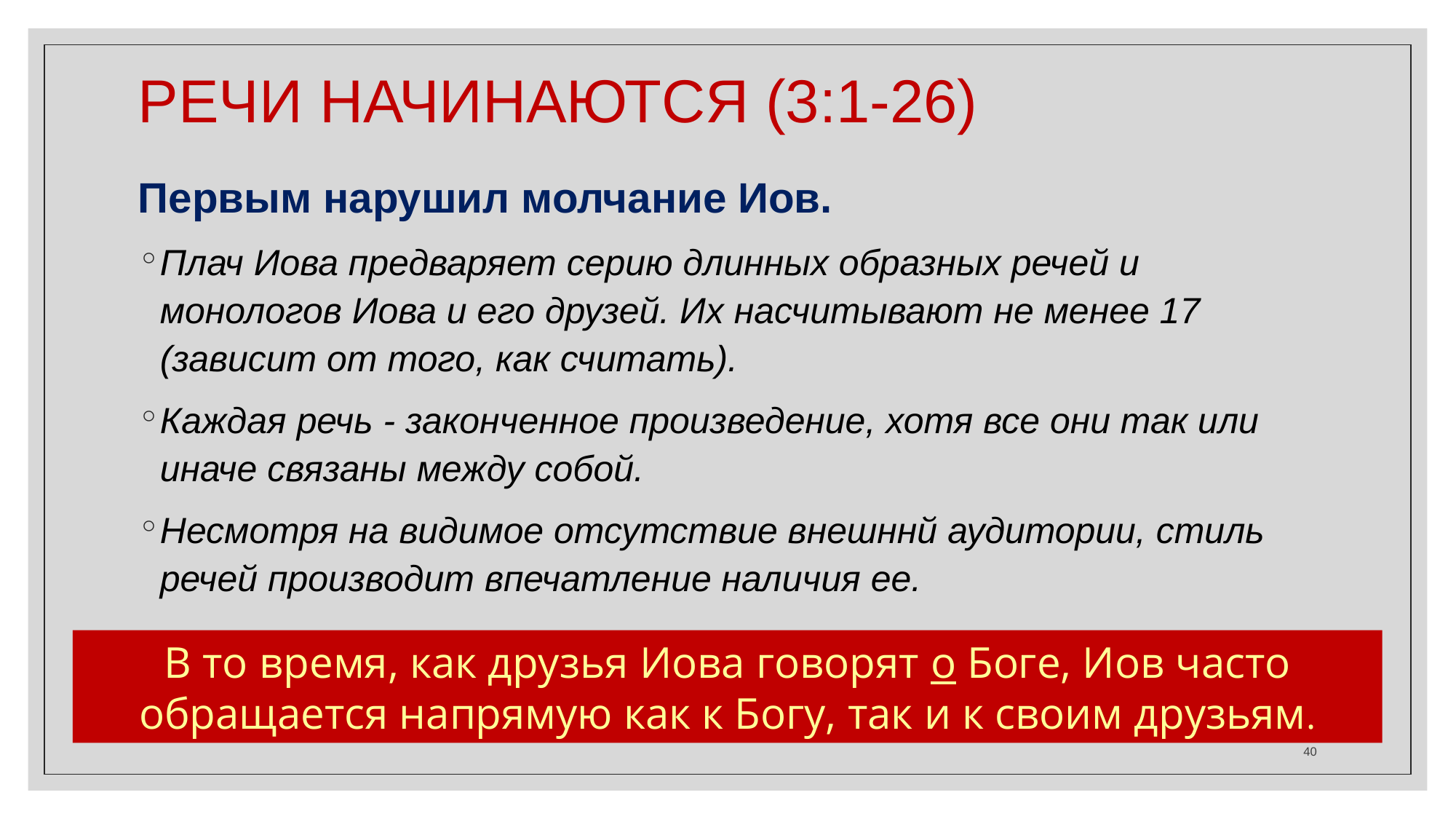

РЕЧИ НАЧИНАЮТСЯ (3:1-26)
Первым нарушил молчание Иов.
Плач Иова предваряет серию длинных образных речей и монологов Иова и его друзей. Их насчитывают не менее 17 (зависит от того, как считать).
Каждая речь - законченное произведение, хотя все они так или иначе связаны между собой.
Несмотря на видимое отсутствие внешннй аудитории, стиль речей производит впечатление наличия ее.
В то время, как друзья Иова говорят о Боге, Иов часто обращается напрямую как к Богу, так и к своим друзьям.
40